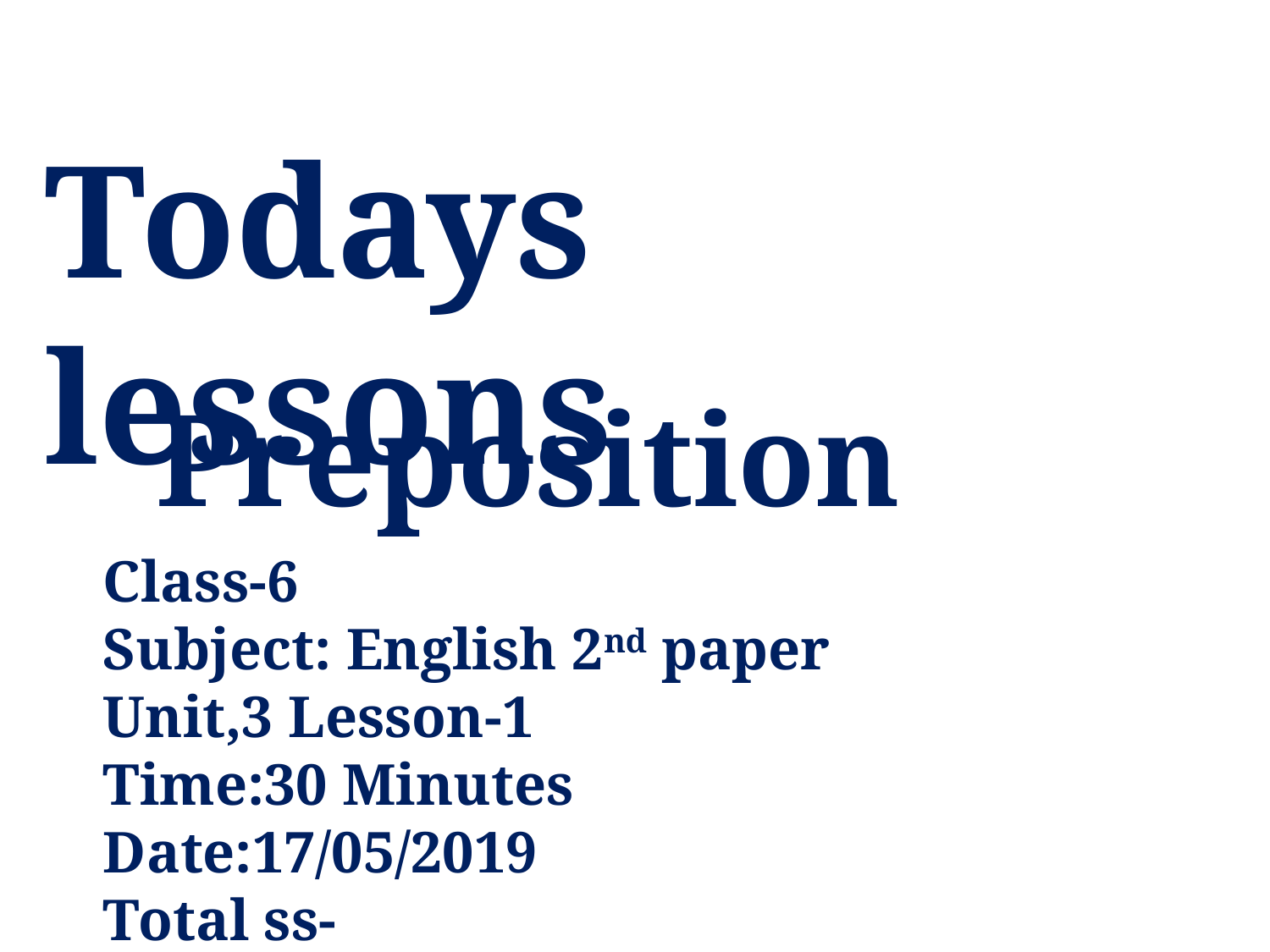

Todays lessons
Preposition
Class-6
Subject: English 2nd paper
Unit,3 Lesson-1
Time:30 Minutes
Date:17/05/2019
Total ss-